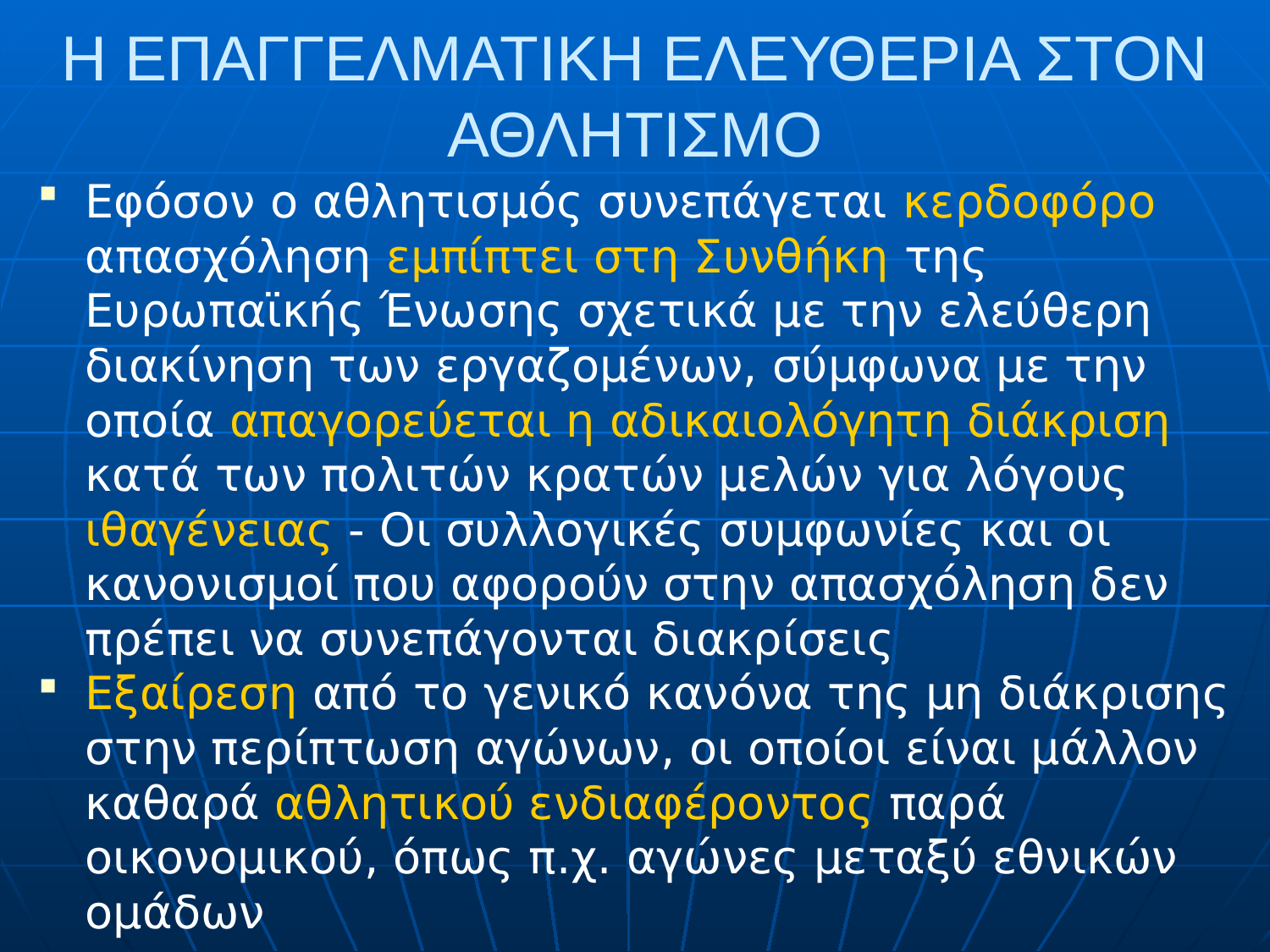

# Η ΕΠΑΓΓΕΛΜΑΤΙΚΗ ΕΛΕΥΘΕΡΙΑ ΣΤΟΝ ΑΘΛΗΤΙΣΜΟ
Εφόσον ο αθλητισμός συνεπάγεται κερδοφόρο απασχόληση εμπίπτει στη Συνθήκη της Ευρωπαϊκής Ένωσης σχετικά με την ελεύθερη διακίνηση των εργαζομένων, σύμφωνα με την οποία απαγορεύεται η αδικαιολόγητη διάκριση κατά των πολιτών κρατών μελών για λόγους ιθαγένειας - Οι συλλογικές συμφωνίες και οι κανονισμοί που αφορούν στην απασχόληση δεν πρέπει να συνεπάγονται διακρίσεις
Εξαίρεση από το γενικό κανόνα της μη διάκρισης στην περίπτωση αγώνων, οι οποίοι είναι μάλλον καθαρά αθλητικού ενδιαφέροντος παρά οικονομικού, όπως π.χ. αγώνες μεταξύ εθνικών ομάδων